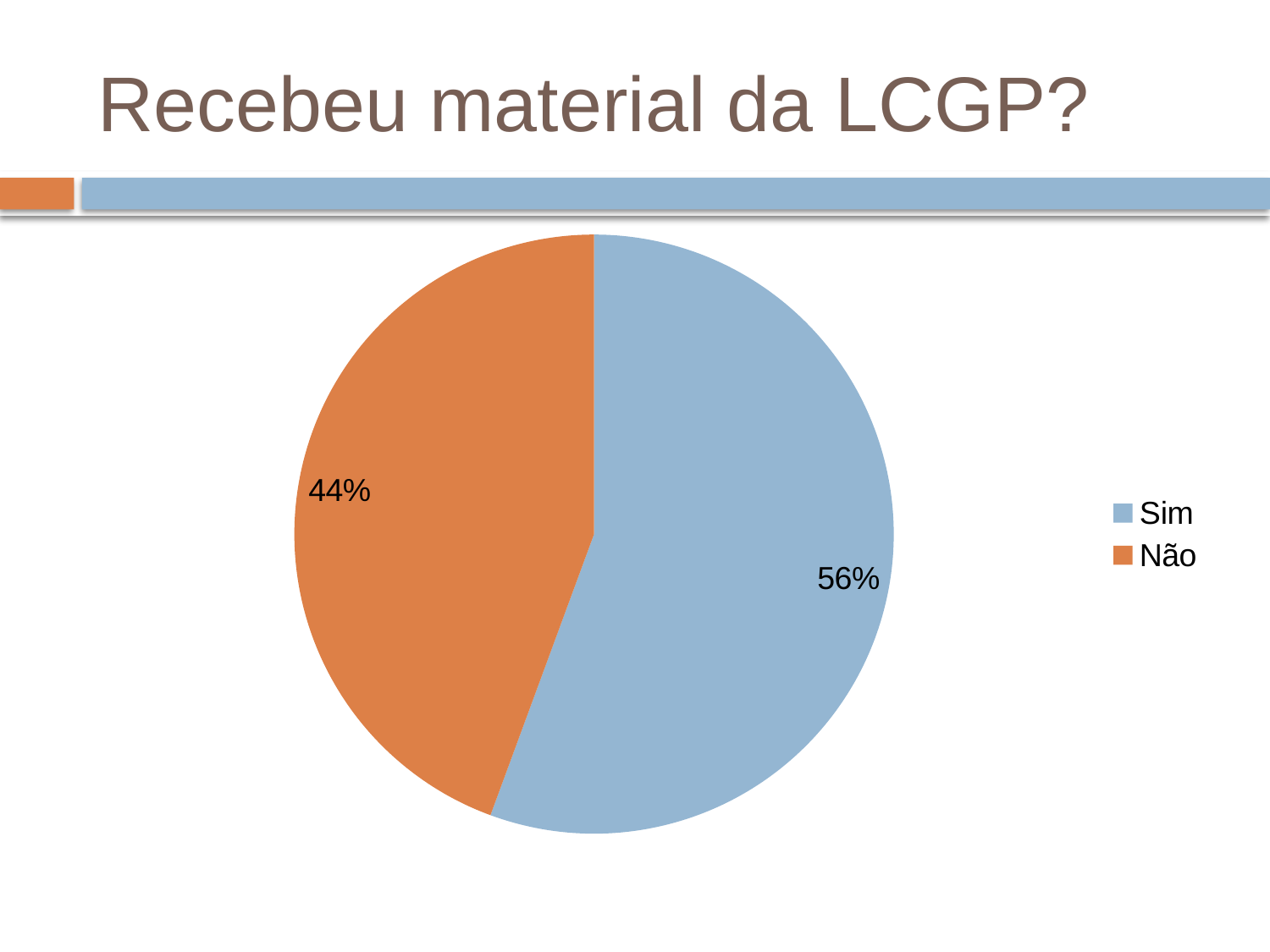

# Recebeu material da LCGP?

### Chart

| Category | Recebeu material |
|---|---|
| Sim | 505.0 |
| Não | 403.0 |